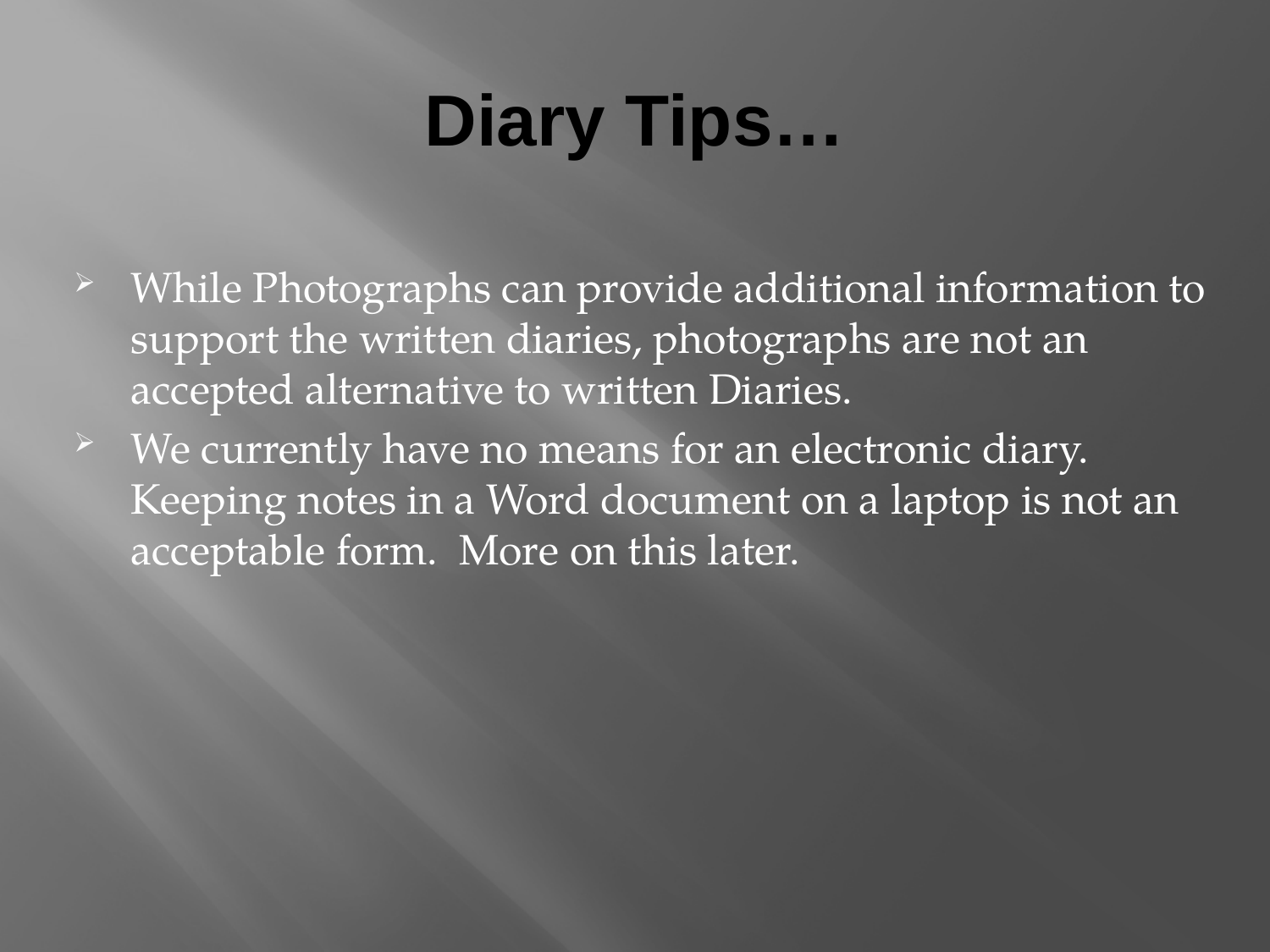

# Diary Tips…
While Photographs can provide additional information to support the written diaries, photographs are not an accepted alternative to written Diaries.
We currently have no means for an electronic diary.  Keeping notes in a Word document on a laptop is not an acceptable form.  More on this later.